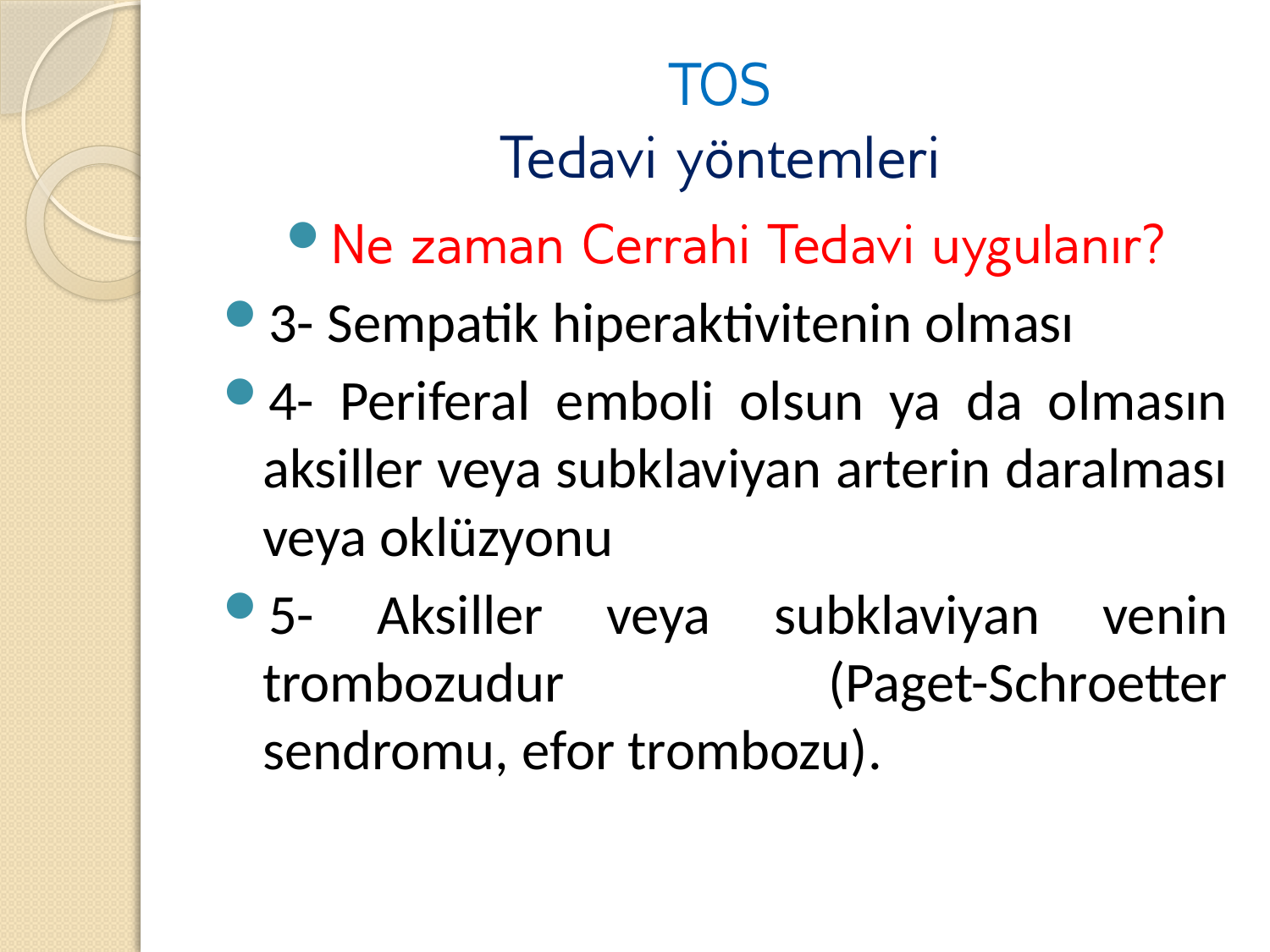

# TOS Tedavi yöntemleri
Ne zaman Cerrahi Tedavi uygulanır?
3- Sempatik hiperaktivitenin olması
4- Periferal emboli olsun ya da olmasın aksiller veya subklaviyan arterin daralması veya oklüzyonu
5- Aksiller veya subklaviyan venin trombozudur (Paget-Schroetter sendromu, efor trombozu).